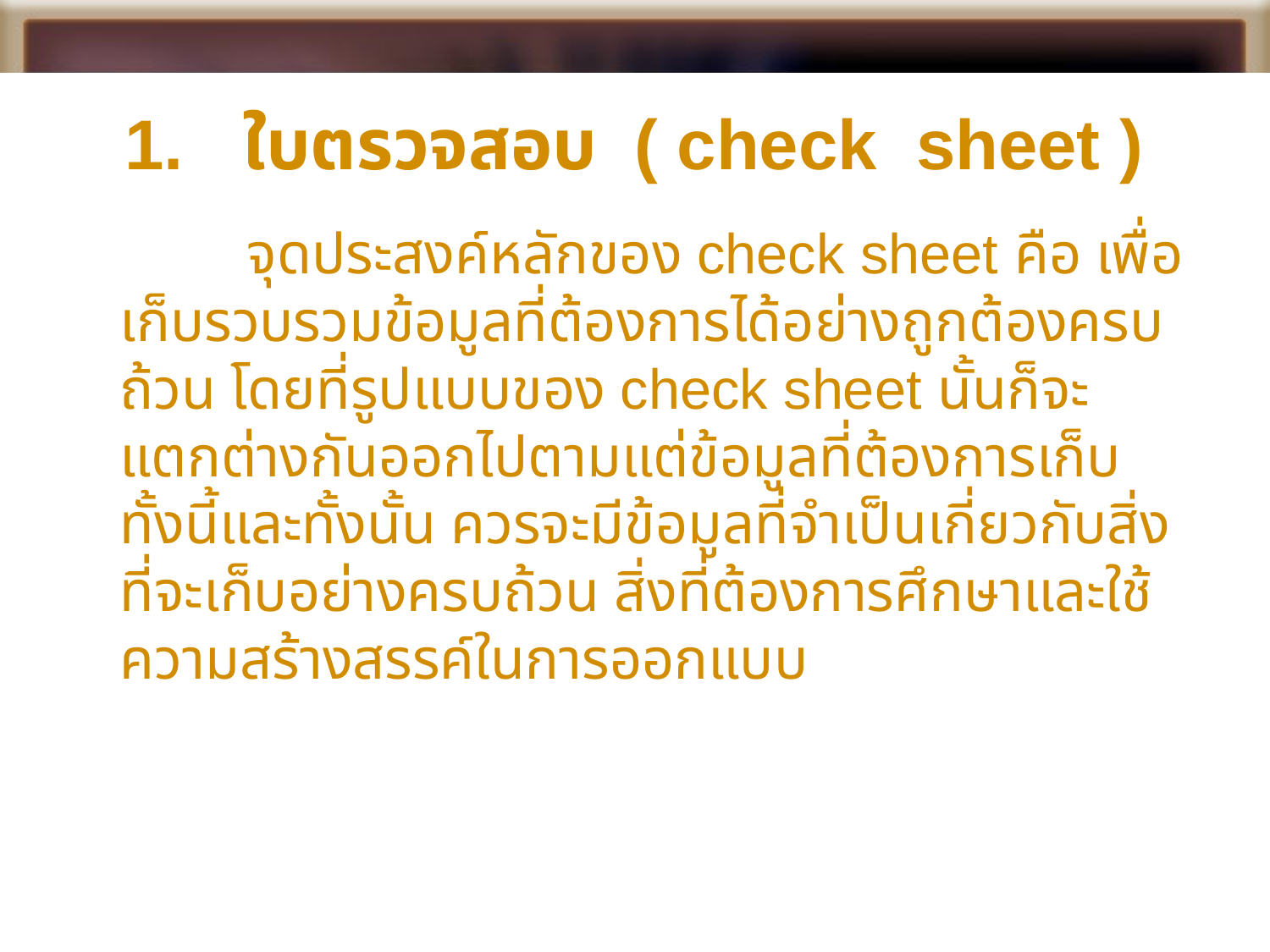

# 1.   ใบตรวจสอบ  ( check  sheet )
		จุดประสงค์หลักของ check sheet คือ เพื่อเก็บรวบรวมข้อมูลที่ต้องการได้อย่างถูกต้องครบถ้วน โดยที่รูปแบบของ check sheet นั้นก็จะแตกต่างกันออกไปตามแต่ข้อมูลที่ต้องการเก็บทั้งนี้และทั้งนั้น ควรจะมีข้อมูลที่จำเป็นเกี่ยวกับสิ่งที่จะเก็บอย่างครบถ้วน สิ่งที่ต้องการศึกษาและใช้ความสร้างสรรค์ในการออกแบบ